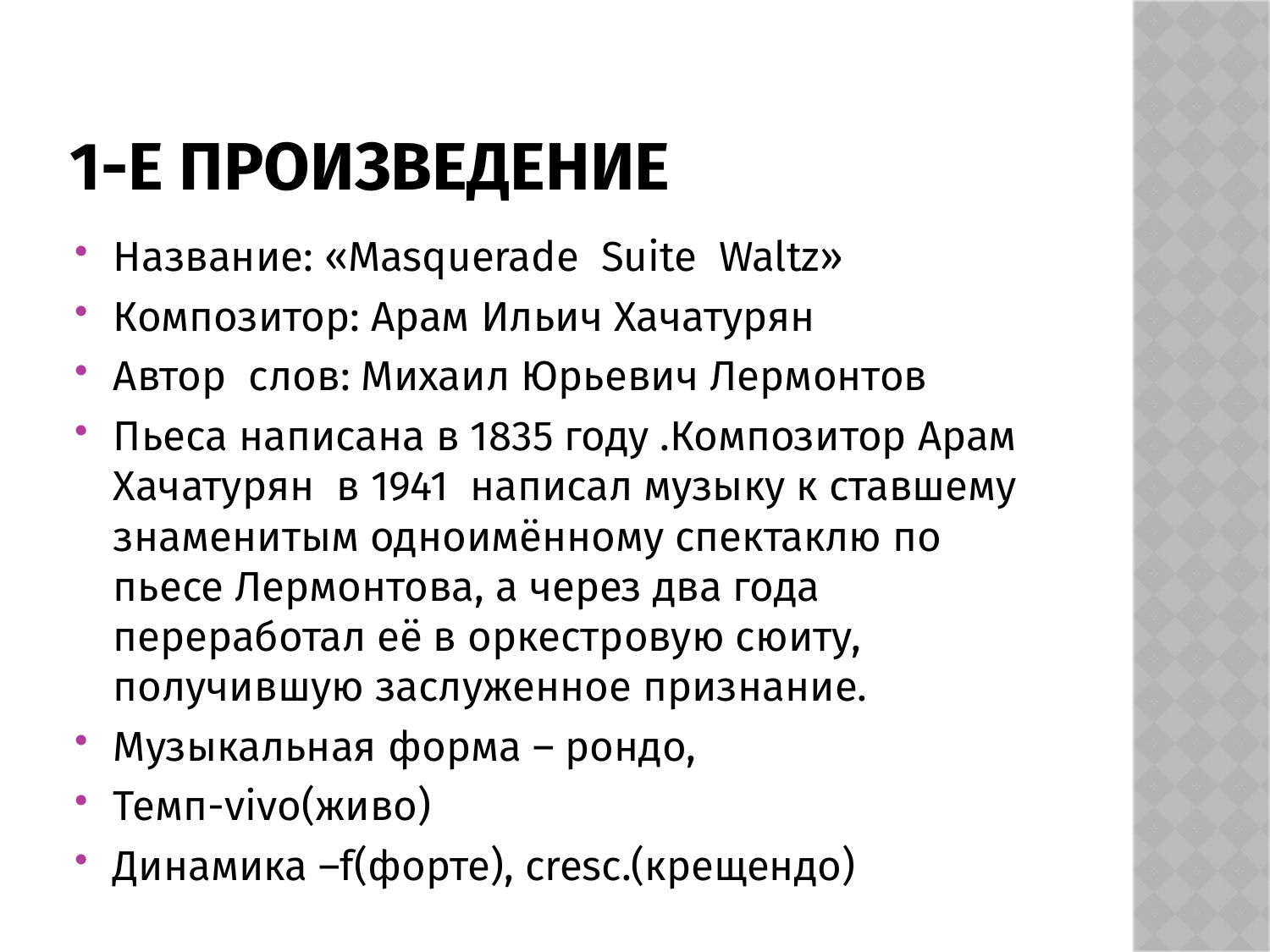

# 1-е произведение
Название: «Masquerade  Suite  Waltz»
Композитор: Арам Ильич Хачатурян
Автор  слов: Михаил Юрьевич Лермонтов
Пьеса написана в 1835 году .Композитор Арам Хачатурян  в 1941  написал музыку к ставшему знаменитым одноимённому спектаклю по пьесе Лермонтова, а через два года переработал её в оркестровую сюиту, получившую заслуженное признание.
Музыкальная форма – рондо,
Темп-vivo(живо)
Динамика –f(форте), cresc.(крещендо)